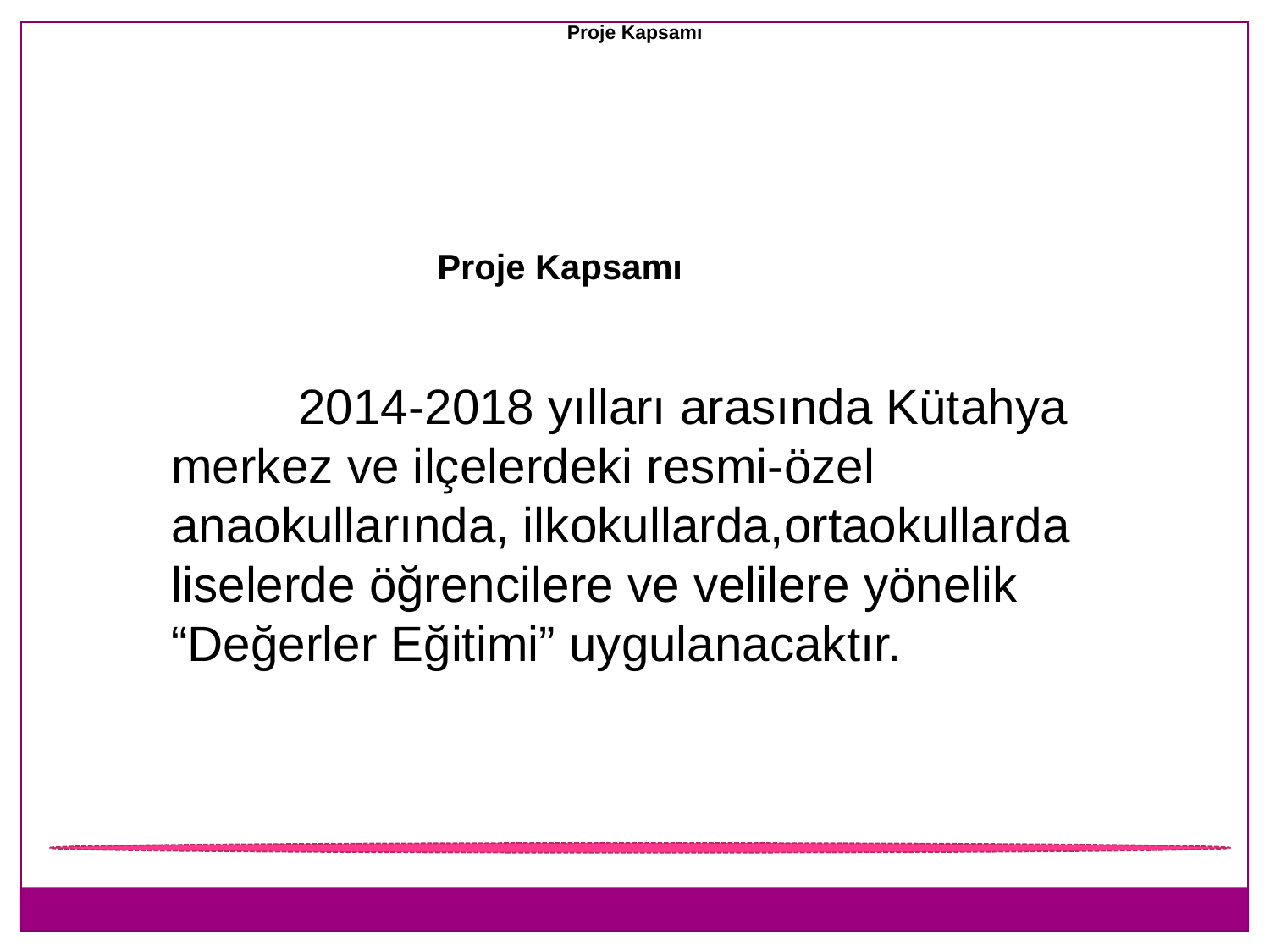

Proje Kapsamı
           Proje Kapsamı
	2014-2018 yılları arasında Kütahya merkez ve ilçelerdeki resmi-özel anaokullarında, ilkokullarda,ortaokullarda liselerde öğrencilere ve velilere yönelik “Değerler Eğitimi” uygulanacaktır.